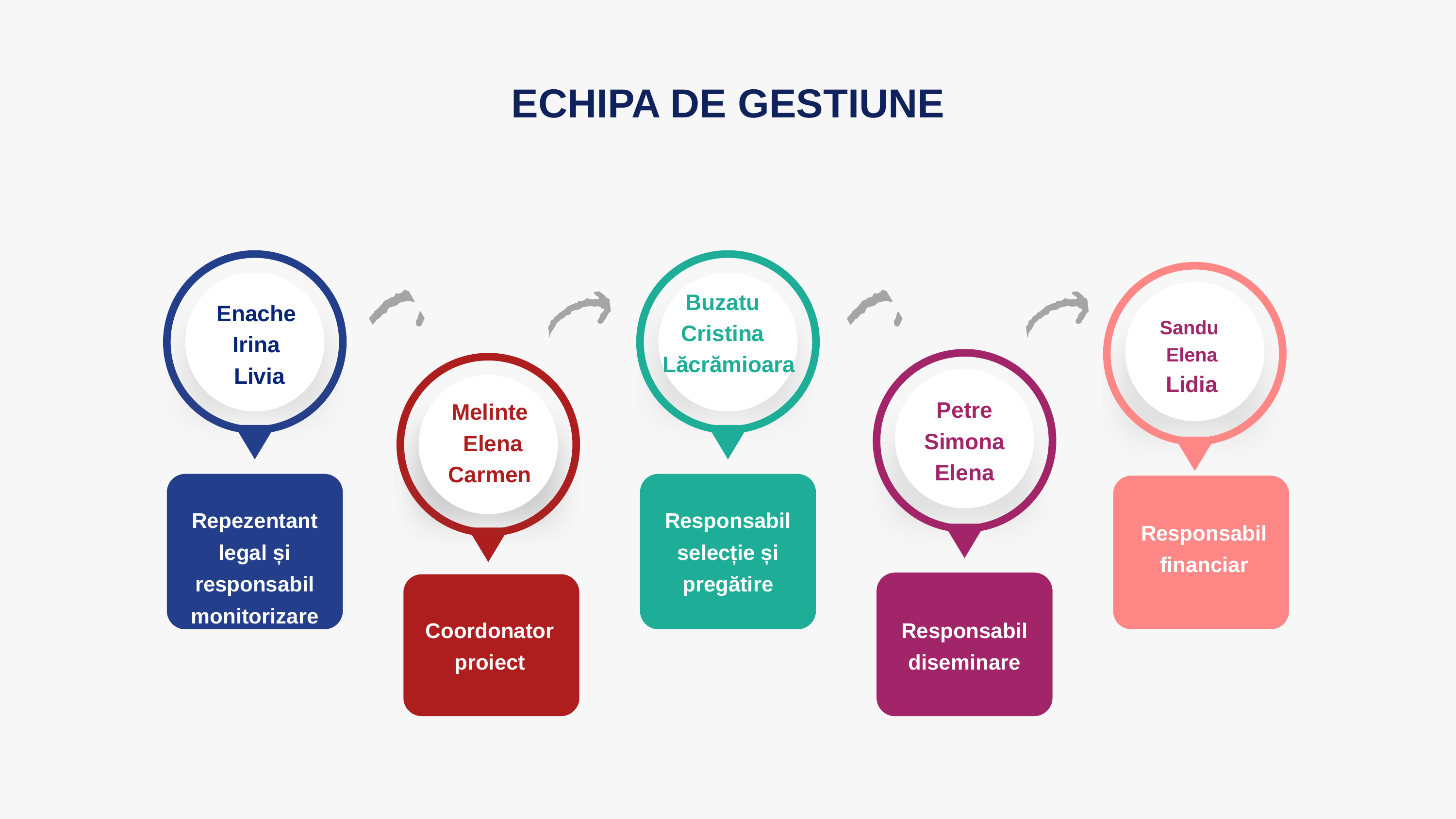

ECHIPA DE GESTIUNE

Buzatu
Cristina
 Lăcrămioara

Enache
Irina
Livia

Sandu
Elena
Lidia

Petre
Simona
Elena
Melinte
 Elena
Carmen

Repezentant legal și responsabil monitorizare
Responsabil selecție și pregătire
Responsabil financiar

Coordonator proiect
Responsabil diseminare